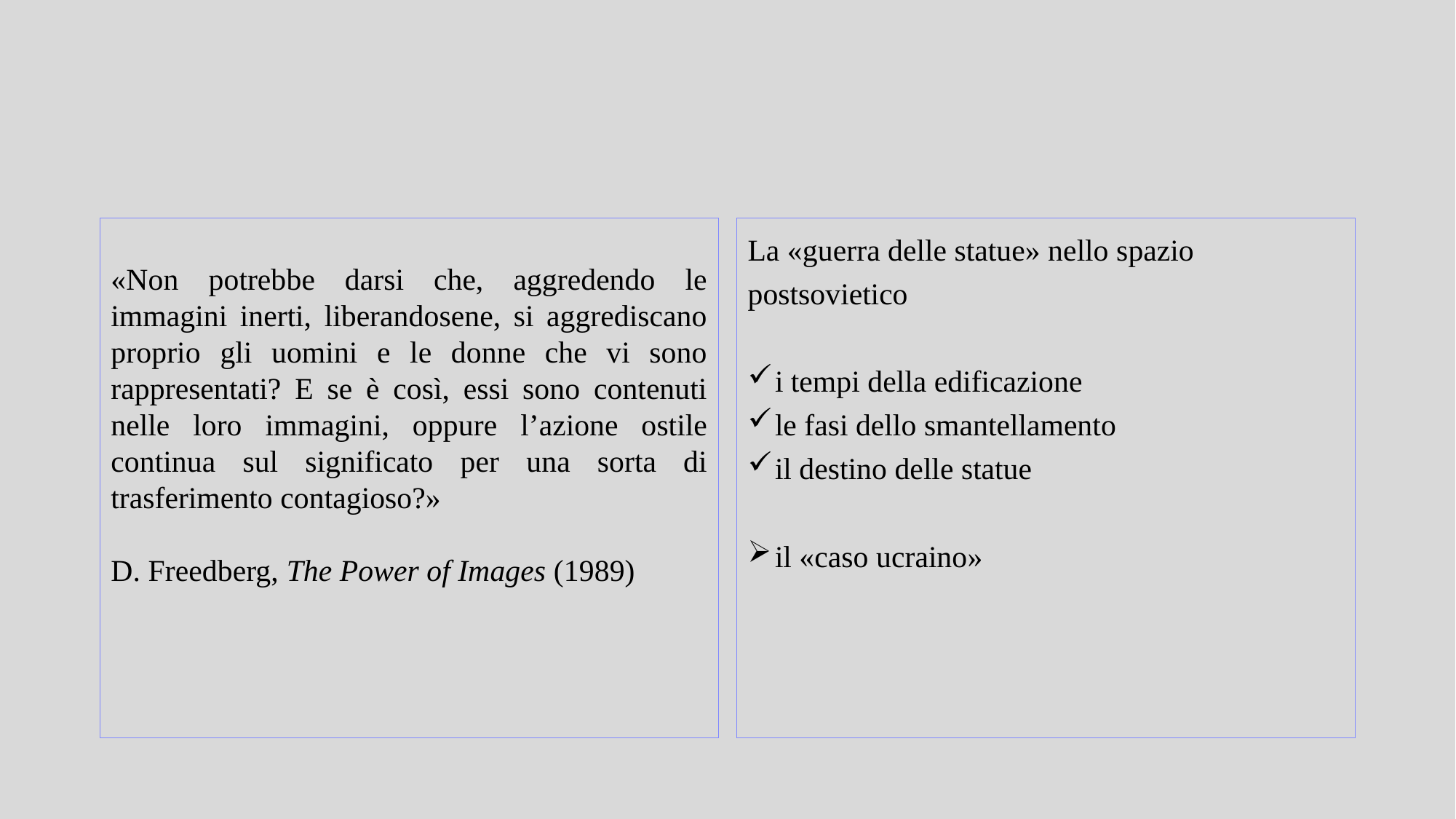

«Non potrebbe darsi che, aggredendo le immagini inerti, liberandosene, si aggrediscano proprio gli uomini e le donne che vi sono rappresentati? E se è così, essi sono contenuti nelle loro immagini, oppure l’azione ostile continua sul significato per una sorta di trasferimento contagioso?»

D. Freedberg, The Power of Images (1989)
La «guerra delle statue» nello spazio postsovietico

i tempi della edificazione
le fasi dello smantellamento
il destino delle statue

il «caso ucraino»